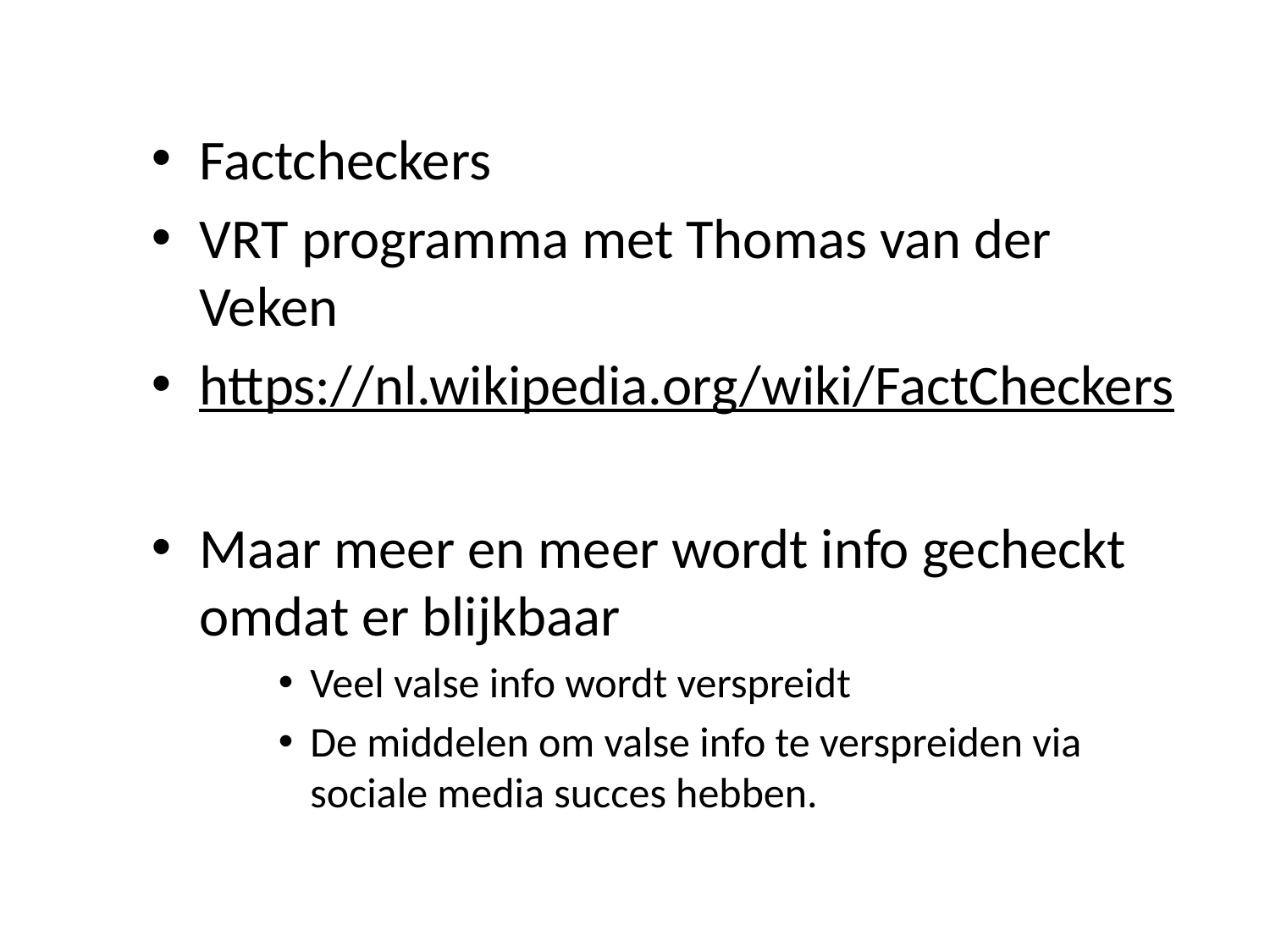

Factcheckers
VRT programma met Thomas van der Veken
https://nl.wikipedia.org/wiki/FactCheckers

Maar meer en meer wordt info gecheckt omdat er blijkbaar
Veel valse info wordt verspreidt
De middelen om valse info te verspreiden via sociale media succes hebben.